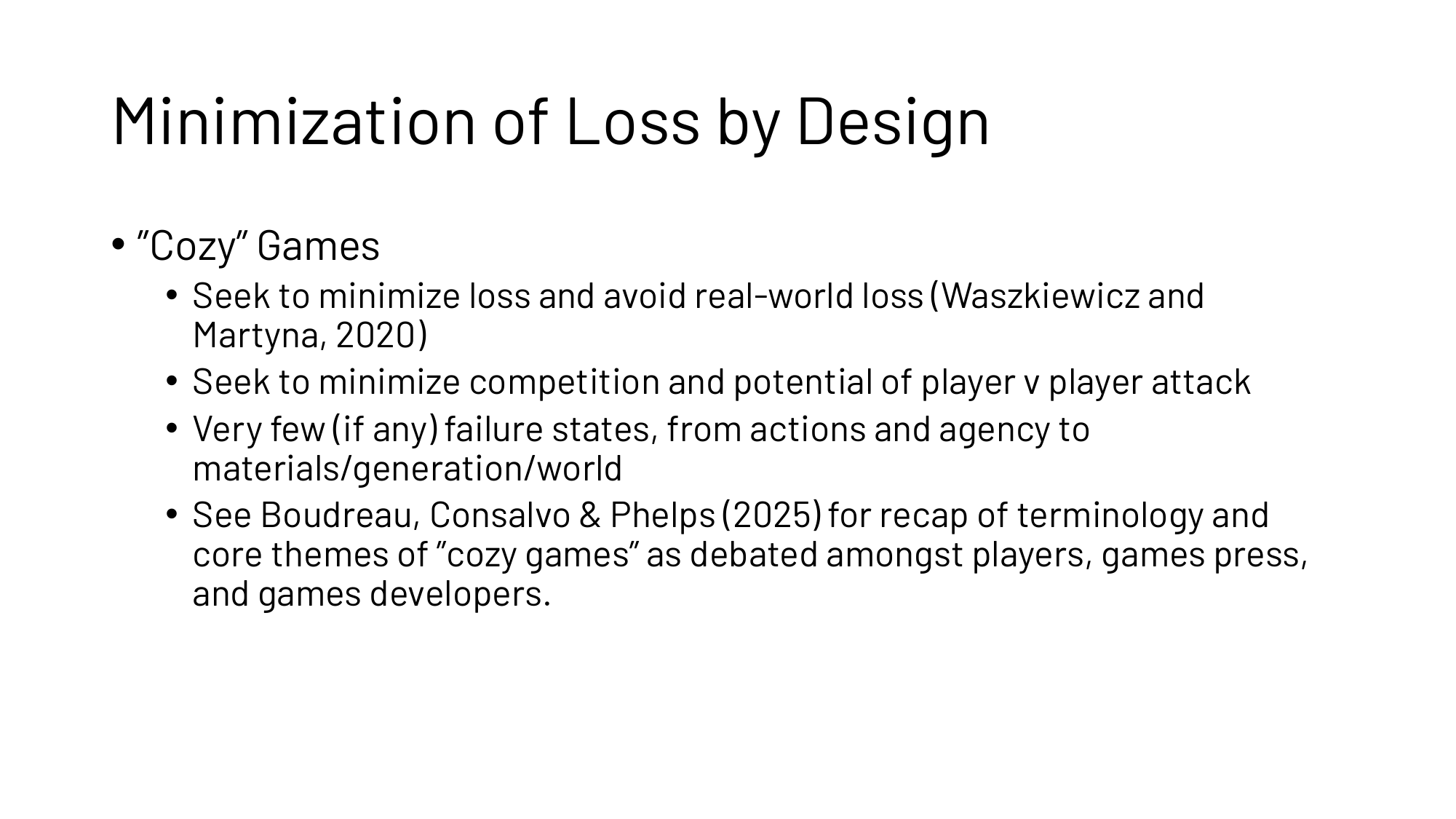

# Minimization of Loss by Design
”Cozy” Games
Seek to minimize loss and avoid real-world loss (Waszkiewicz and Martyna, 2020)
Seek to minimize competition and potential of player v player attack
Very few (if any) failure states, from actions and agency to materials/generation/world
See Boudreau, Consalvo & Phelps (2025) for recap of terminology and core themes of ”cozy games” as debated amongst players, games press, and games developers.